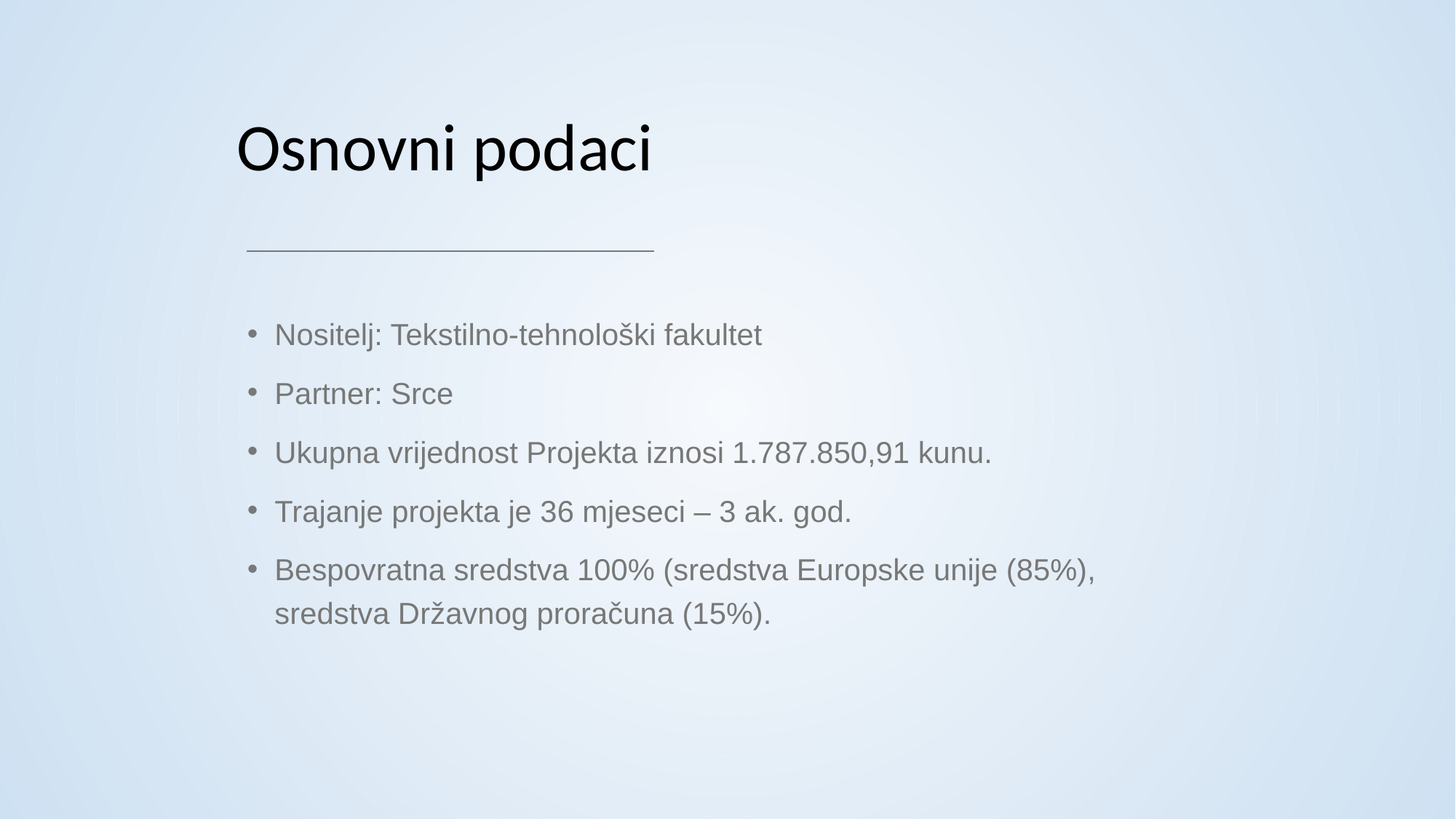

# Osnovni podaci

Nositelj: Tekstilno-tehnološki fakultet
Partner: Srce
Ukupna vrijednost Projekta iznosi 1.787.850,91 kunu.
Trajanje projekta je 36 mjeseci – 3 ak. god.
Bespovratna sredstva 100% (sredstva Europske unije (85%), sredstva Državnog proračuna (15%).